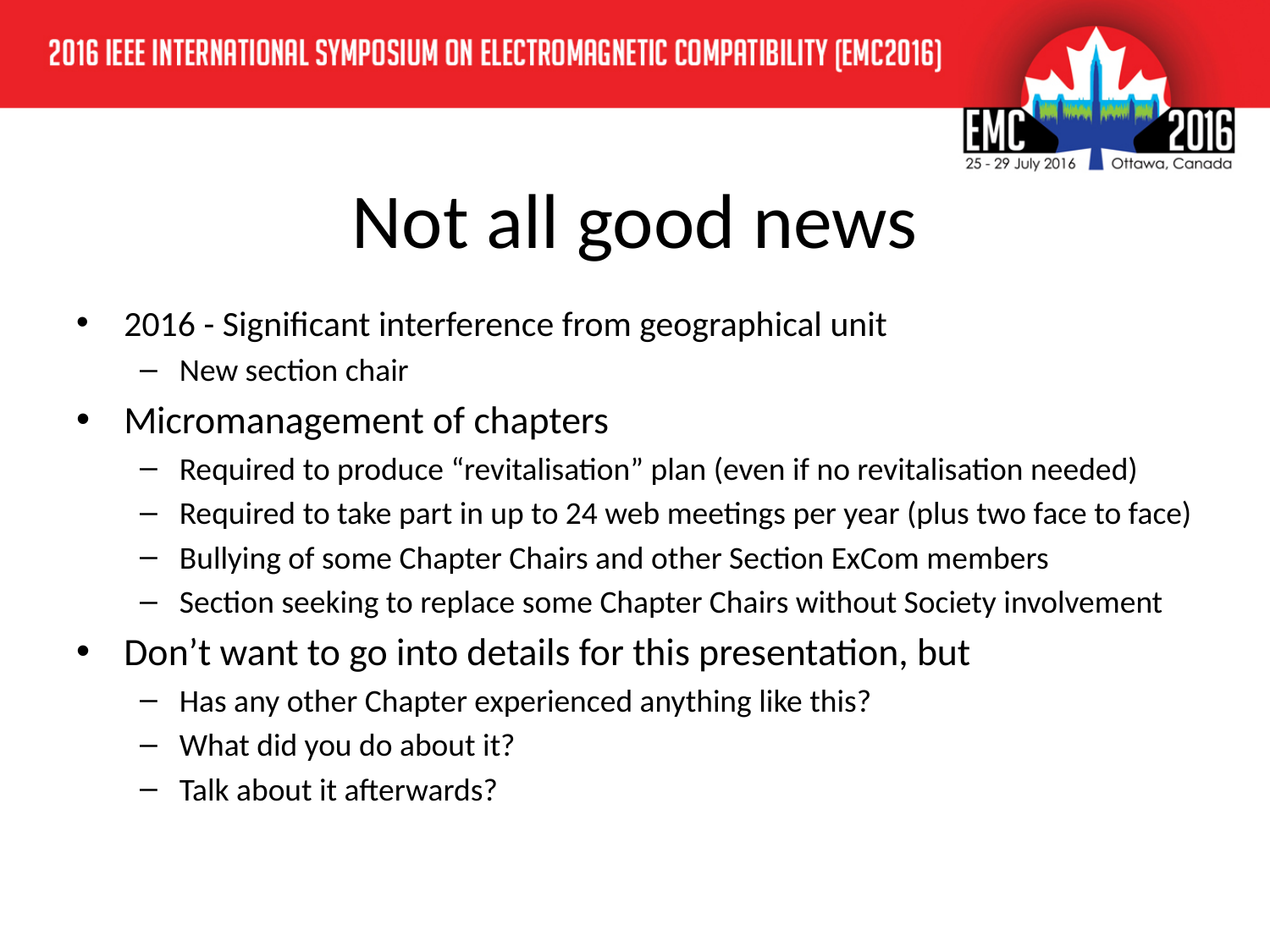

# Not all good news
2016 - Significant interference from geographical unit
New section chair
Micromanagement of chapters
Required to produce “revitalisation” plan (even if no revitalisation needed)
Required to take part in up to 24 web meetings per year (plus two face to face)
Bullying of some Chapter Chairs and other Section ExCom members
Section seeking to replace some Chapter Chairs without Society involvement
Don’t want to go into details for this presentation, but
Has any other Chapter experienced anything like this?
What did you do about it?
Talk about it afterwards?